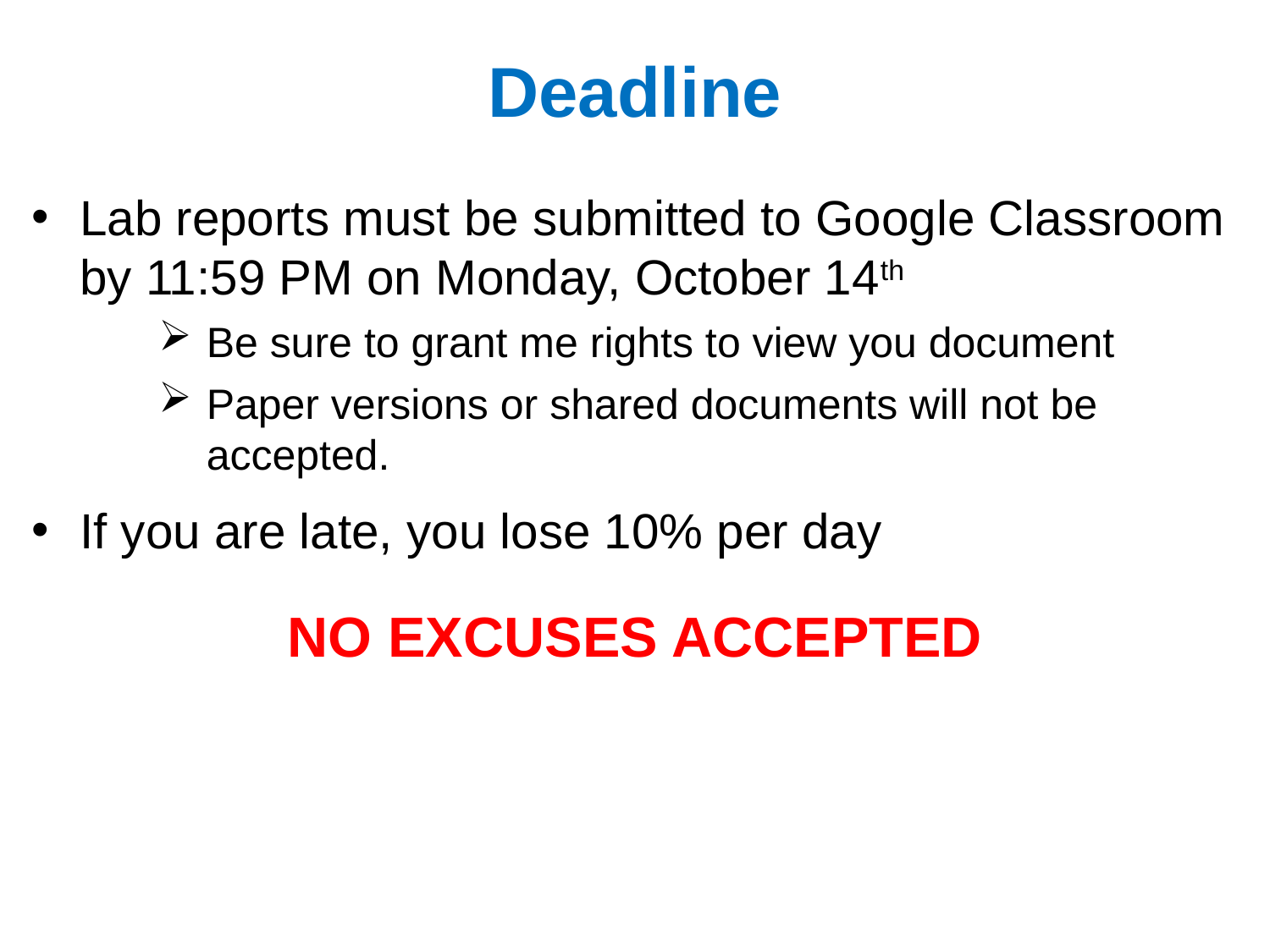

# Deadline
Lab reports must be submitted to Google Classroom by 11:59 PM on Monday, October 14th
Be sure to grant me rights to view you document
Paper versions or shared documents will not be accepted.
If you are late, you lose 10% per day
NO EXCUSES ACCEPTED